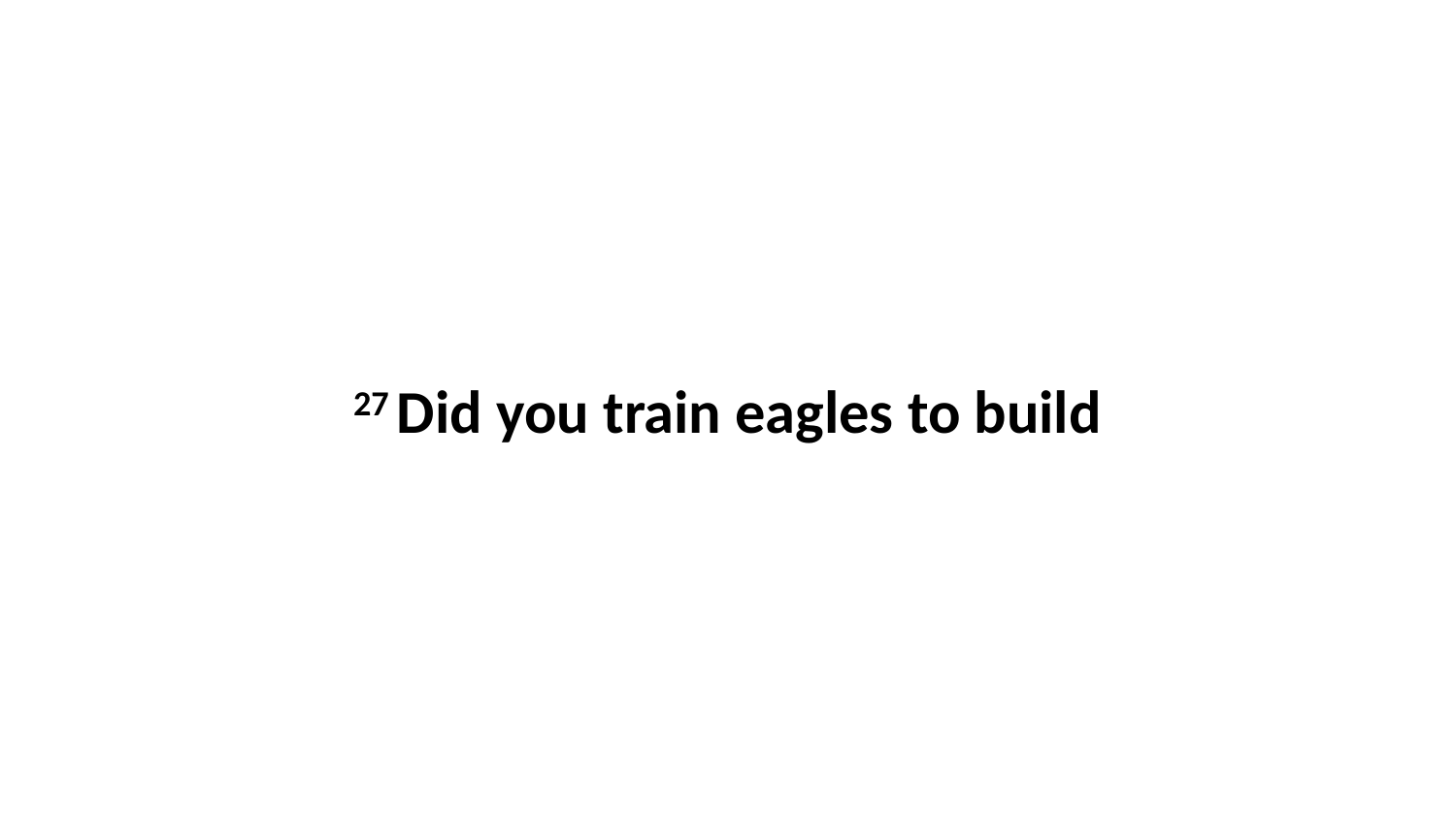

27 Did you train eagles to build